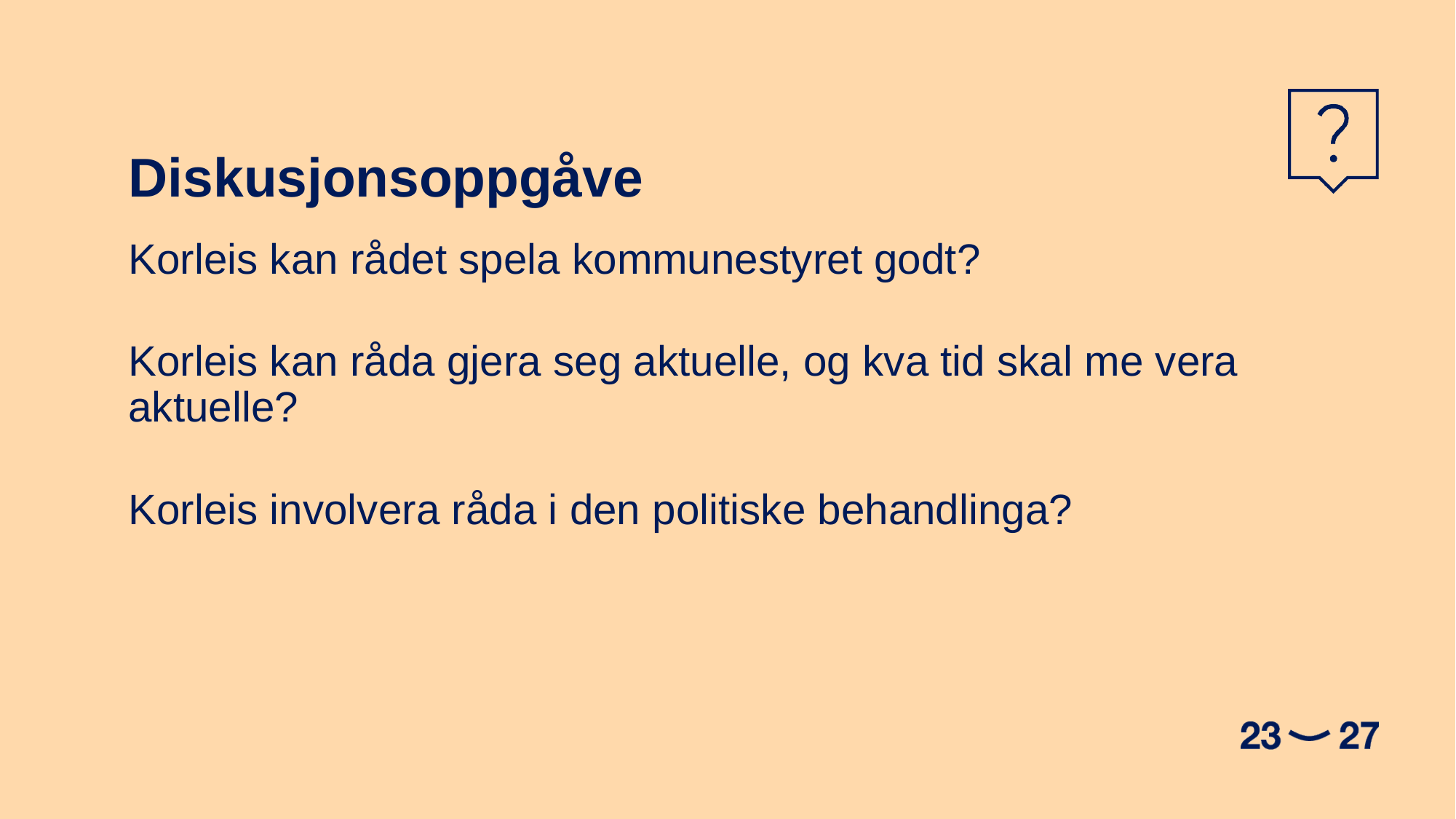

Diskusjonsoppgåve
Korleis kan rådet spela kommunestyret godt?

Korleis kan råda gjera seg aktuelle, og kva tid skal me vera aktuelle?

Korleis involvera råda i den politiske behandlinga?